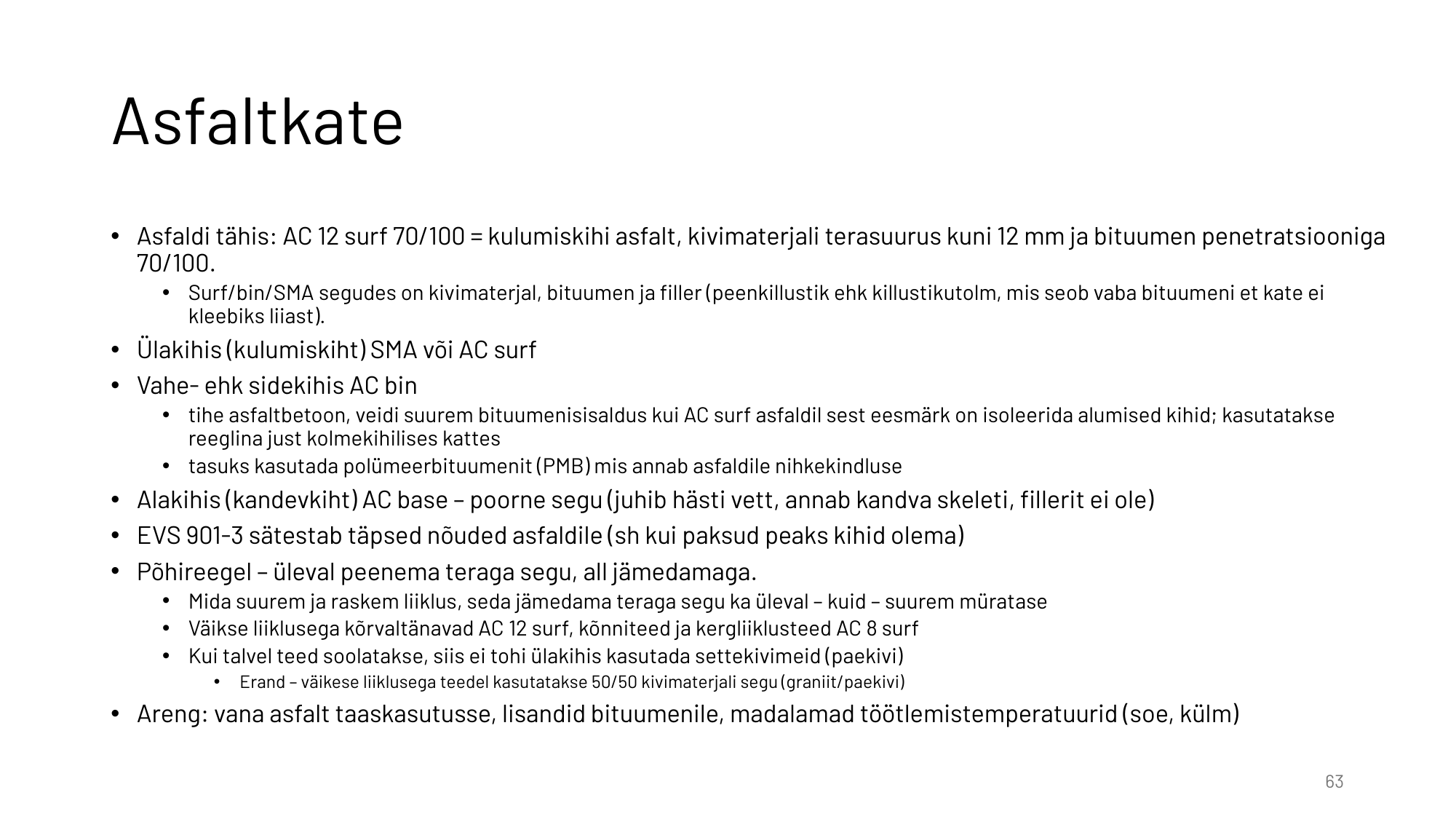

# Asfaltkate
Asfaldi tähis: AC 12 surf 70/100 = kulumiskihi asfalt, kivimaterjali terasuurus kuni 12 mm ja bituumen penetratsiooniga 70/100.
Surf/bin/SMA segudes on kivimaterjal, bituumen ja filler (peenkillustik ehk killustikutolm, mis seob vaba bituumeni et kate ei kleebiks liiast).
Ülakihis (kulumiskiht) SMA või AC surf
Vahe- ehk sidekihis AC bin
tihe asfaltbetoon, veidi suurem bituumenisisaldus kui AC surf asfaldil sest eesmärk on isoleerida alumised kihid; kasutatakse reeglina just kolmekihilises kattes
tasuks kasutada polümeerbituumenit (PMB) mis annab asfaldile nihkekindluse
Alakihis (kandevkiht) AC base – poorne segu (juhib hästi vett, annab kandva skeleti, fillerit ei ole)
EVS 901-3 sätestab täpsed nõuded asfaldile (sh kui paksud peaks kihid olema)
Põhireegel – üleval peenema teraga segu, all jämedamaga.
Mida suurem ja raskem liiklus, seda jämedama teraga segu ka üleval – kuid – suurem müratase
Väikse liiklusega kõrvaltänavad AC 12 surf, kõnniteed ja kergliiklusteed AC 8 surf
Kui talvel teed soolatakse, siis ei tohi ülakihis kasutada settekivimeid (paekivi)
Erand – väikese liiklusega teedel kasutatakse 50/50 kivimaterjali segu (graniit/paekivi)
Areng: vana asfalt taaskasutusse, lisandid bituumenile, madalamad töötlemistemperatuurid (soe, külm)
63